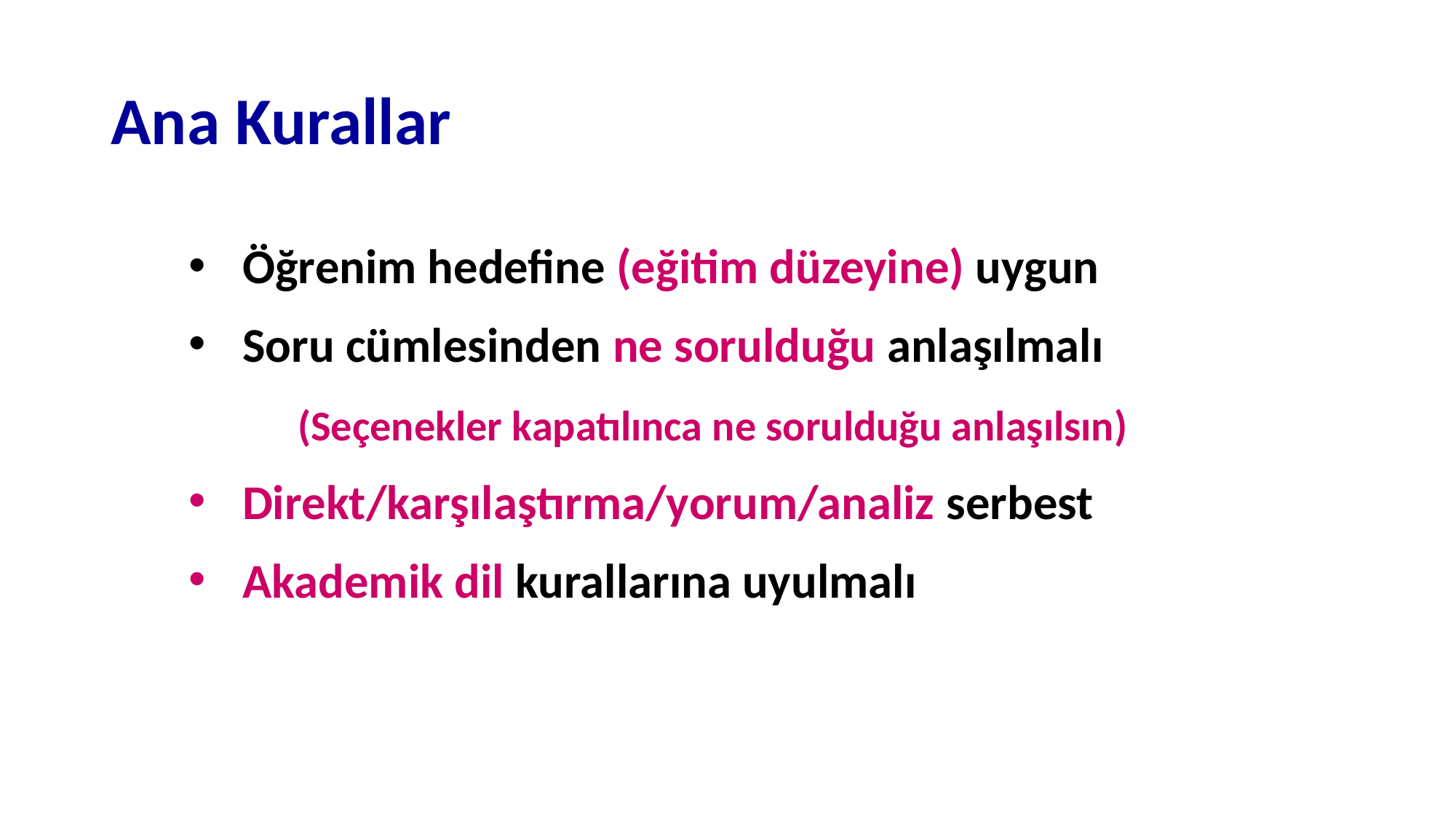

# Ana Kurallar
Öğrenim hedefine (eğitim düzeyine) uygun
Soru cümlesinden ne sorulduğu anlaşılmalı
	(Seçenekler kapatılınca ne sorulduğu anlaşılsın)
Direkt/karşılaştırma/yorum/analiz serbest
Akademik dil kurallarına uyulmalı